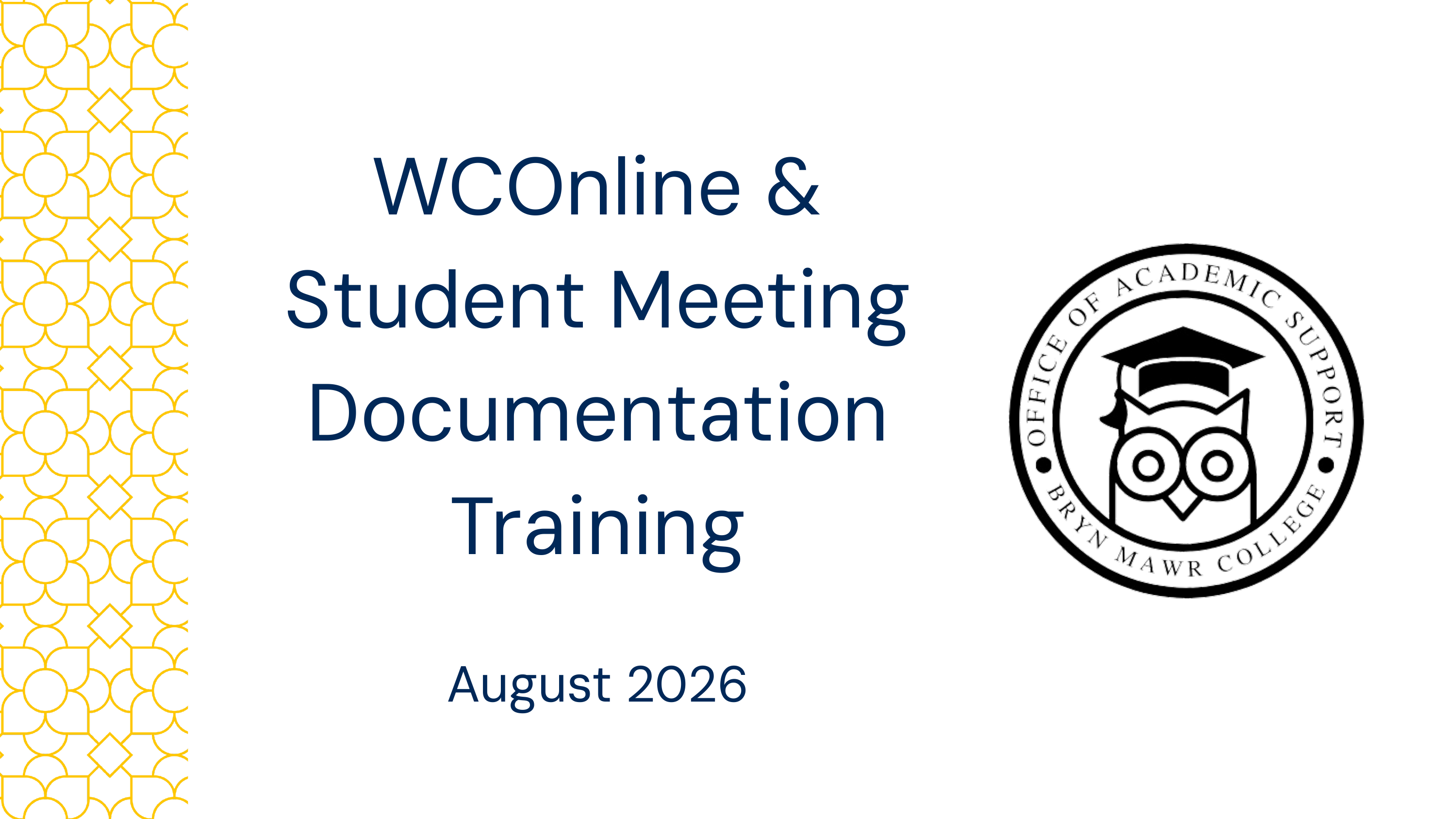

WCOnline & Student Meeting Documentation Training

August 2026